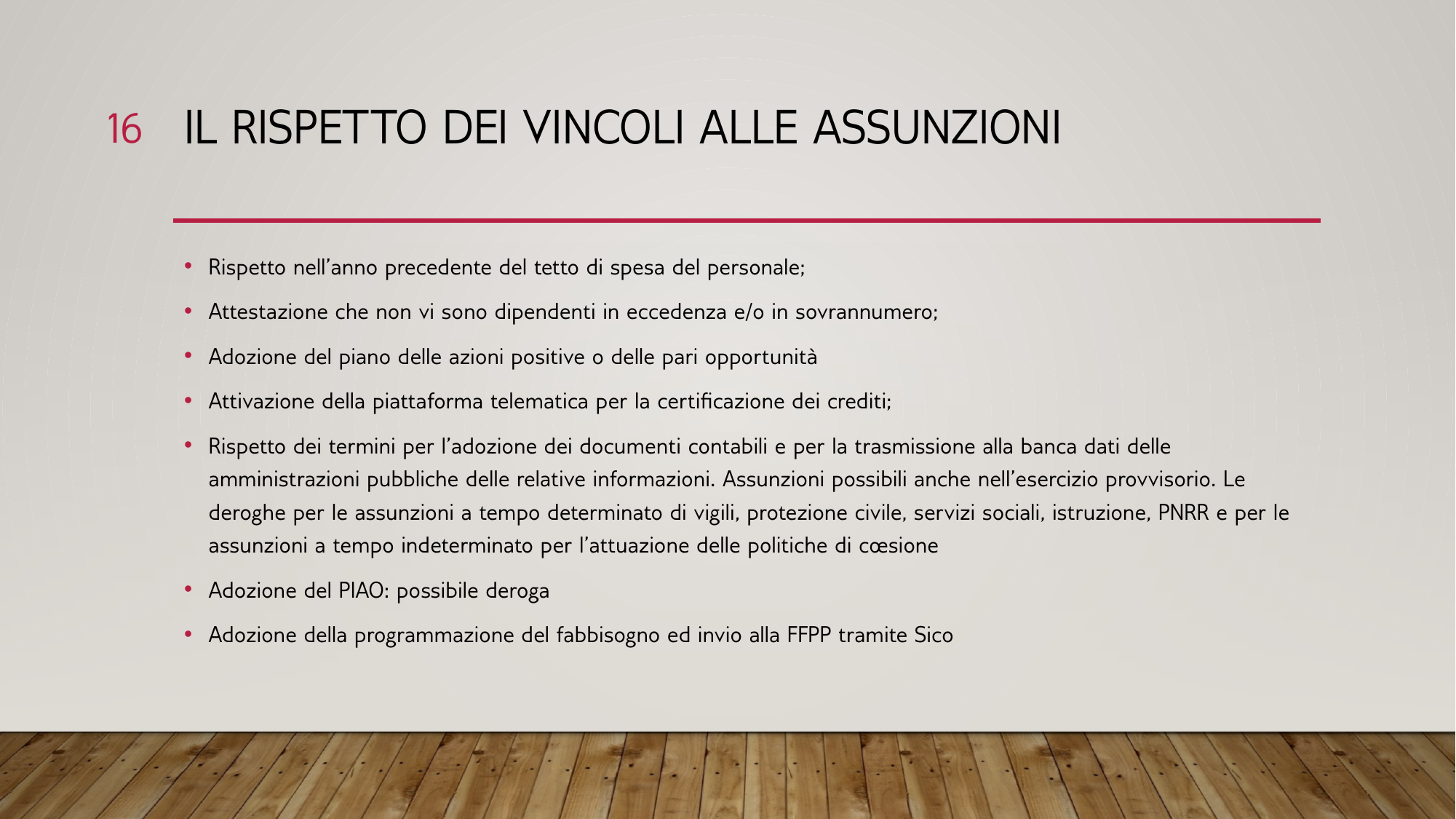

16
# IL RISPETTO DEI VINCOLI ALLE ASSUNZIONI
Rispetto nell’anno precedente del tetto di spesa del personale;
Attestazione che non vi sono dipendenti in eccedenza e/o in sovrannumero;
Adozione del piano delle azioni positive o delle pari opportunità
Attivazione della piattaforma telematica per la certificazione dei crediti;
Rispetto dei termini per l’adozione dei documenti contabili e per la trasmissione alla banca dati delle amministrazioni pubbliche delle relative informazioni. Assunzioni possibili anche nell’esercizio provvisorio. Le deroghe per le assunzioni a tempo determinato di vigili, protezione civile, servizi sociali, istruzione, PNRR e per le assunzioni a tempo indeterminato per l’attuazione delle politiche di coesione
Adozione del PIAO: possibile deroga
Adozione della programmazione del fabbisogno ed invio alla FFPP tramite Sico